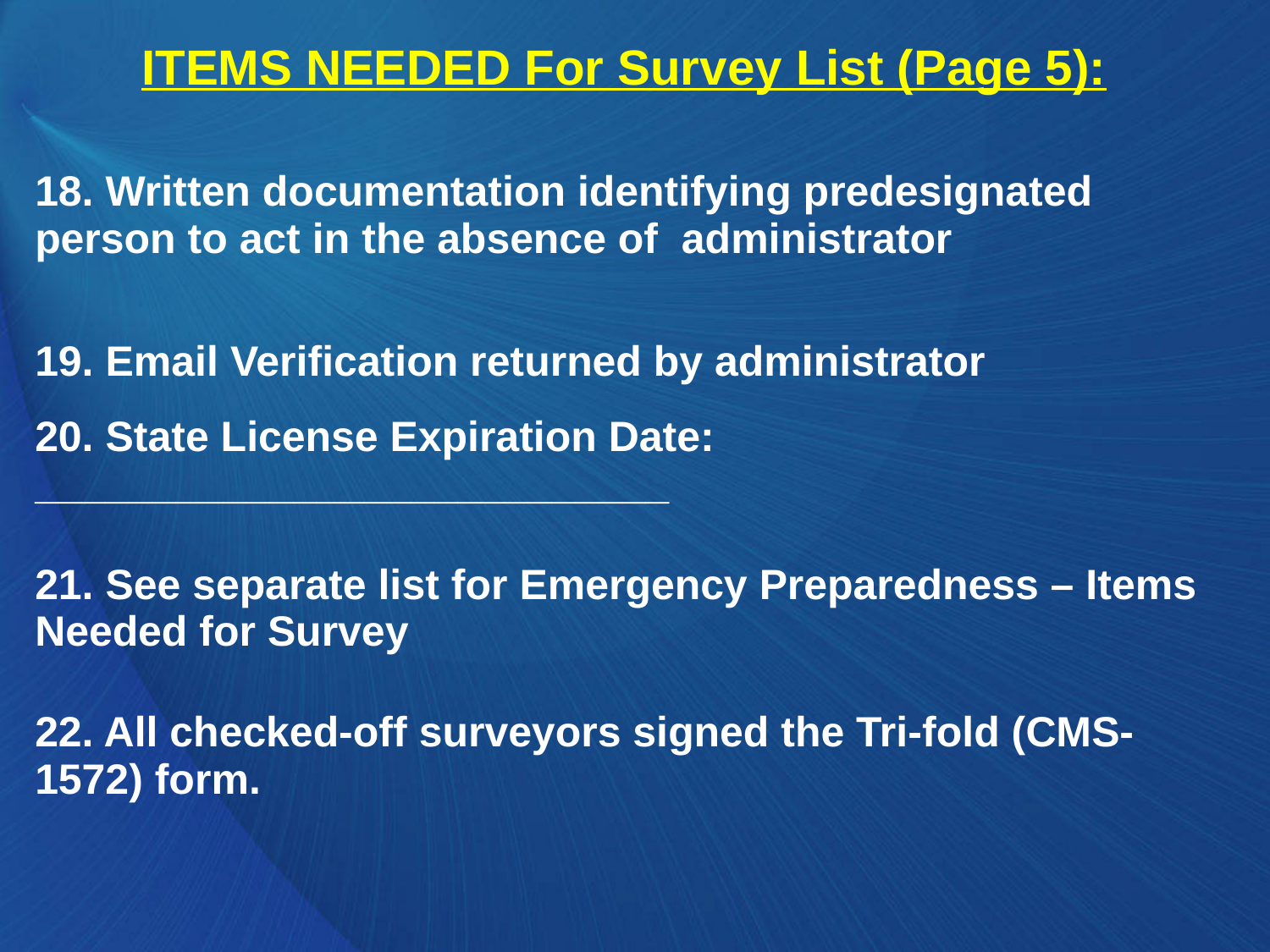

# ITEMS NEEDED For Survey List (Page 5):
| 18. Written documentation identifying predesignated person to act in the absence of administrator |
| --- |
| 19. Email Verification returned by administrator |
| 20. State License Expiration Date: \_\_\_\_\_\_\_\_\_\_\_\_\_\_\_\_\_\_\_\_\_\_\_\_\_\_\_ |
| 21. See separate list for Emergency Preparedness – Items Needed for Survey |
| 22. All checked-off surveyors signed the Tri-fold (CMS-1572) form. |